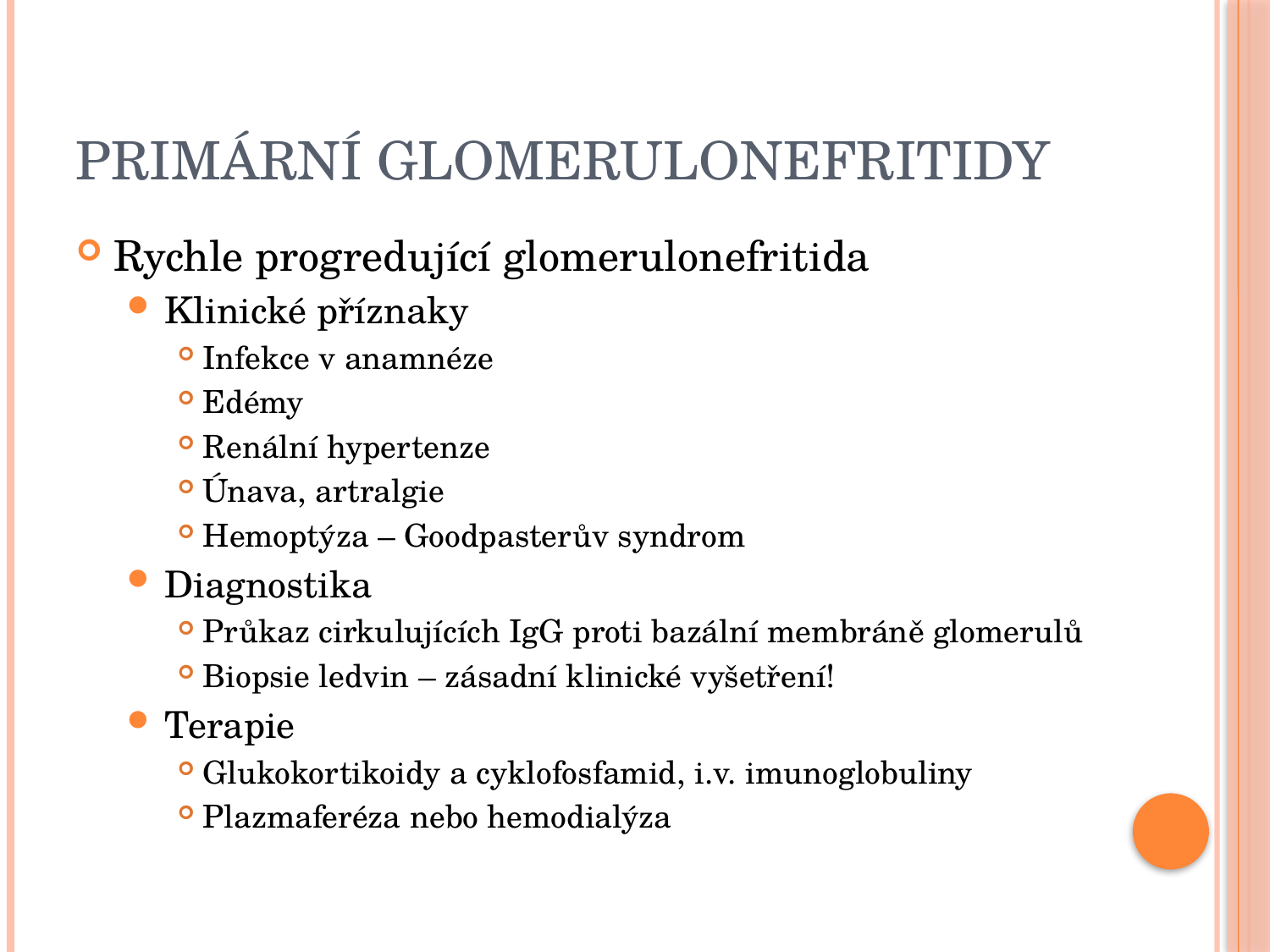

# Primární glomerulonefritidy
Rychle progredující glomerulonefritida
Klinické příznaky
Infekce v anamnéze
Edémy
Renální hypertenze
Únava, artralgie
Hemoptýza – Goodpasterův syndrom
Diagnostika
Průkaz cirkulujících IgG proti bazální membráně glomerulů
Biopsie ledvin – zásadní klinické vyšetření!
Terapie
Glukokortikoidy a cyklofosfamid, i.v. imunoglobuliny
Plazmaferéza nebo hemodialýza